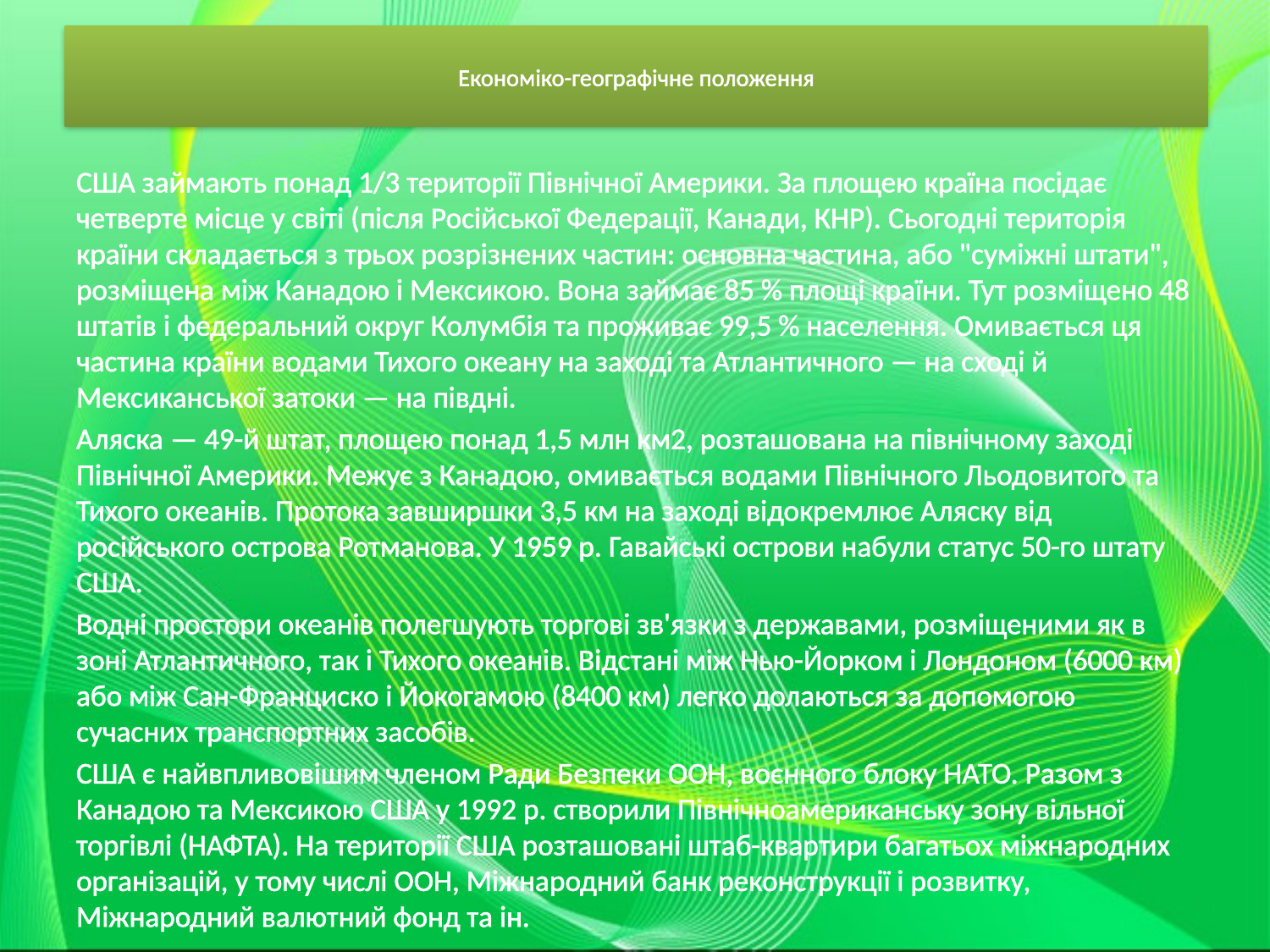

# Економіко-географічне положення
США займають понад 1/3 території Північної Америки. За площею країна посідає четверте місце у світі (після Російської Федерації, Канади, КНР). Сьогодні територія країни складається з трьох розрізнених частин: основна частина, або "суміжні штати", розміщена між Канадою і Мексикою. Вона займає 85 % площі країни. Тут розміщено 48 штатів і федеральний округ Колумбія та проживає 99,5 % населення. Омивається ця частина країни водами Тихого океану на заході та Атлантичного — на сході й Мексиканської затоки — на півдні.
Аляска — 49-й штат, площею понад 1,5 млн км2, розташована на північному заході Північної Америки. Межує з Канадою, омивається водами Північного Льодовитого та Тихого океанів. Протока завширшки 3,5 км на заході відокремлює Аляску від російського острова Ротманова. У 1959 р. Гавайські острови набули статус 50-го штату США.
Водні простори океанів полегшують торгові зв'язки з державами, розміщеними як в зоні Атлантичного, так і Тихого океанів. Відстані між Нью-Йорком і Лондоном (6000 км) або між Сан-Франциско і Йокогамою (8400 км) легко долаються за допомогою сучасних транспортних засобів.
США є найвпливовішим членом Ради Безпеки ООН, воєнного блоку НАТО. Разом з Канадою та Мексикою США у 1992 р. створили Північноамериканську зону вільної торгівлі (НАФТА). На території США розташовані штаб-квартири багатьох міжнародних організацій, у тому числі ООН, Міжнародний банк реконструкції і розвитку, Міжнародний валютний фонд та ін.